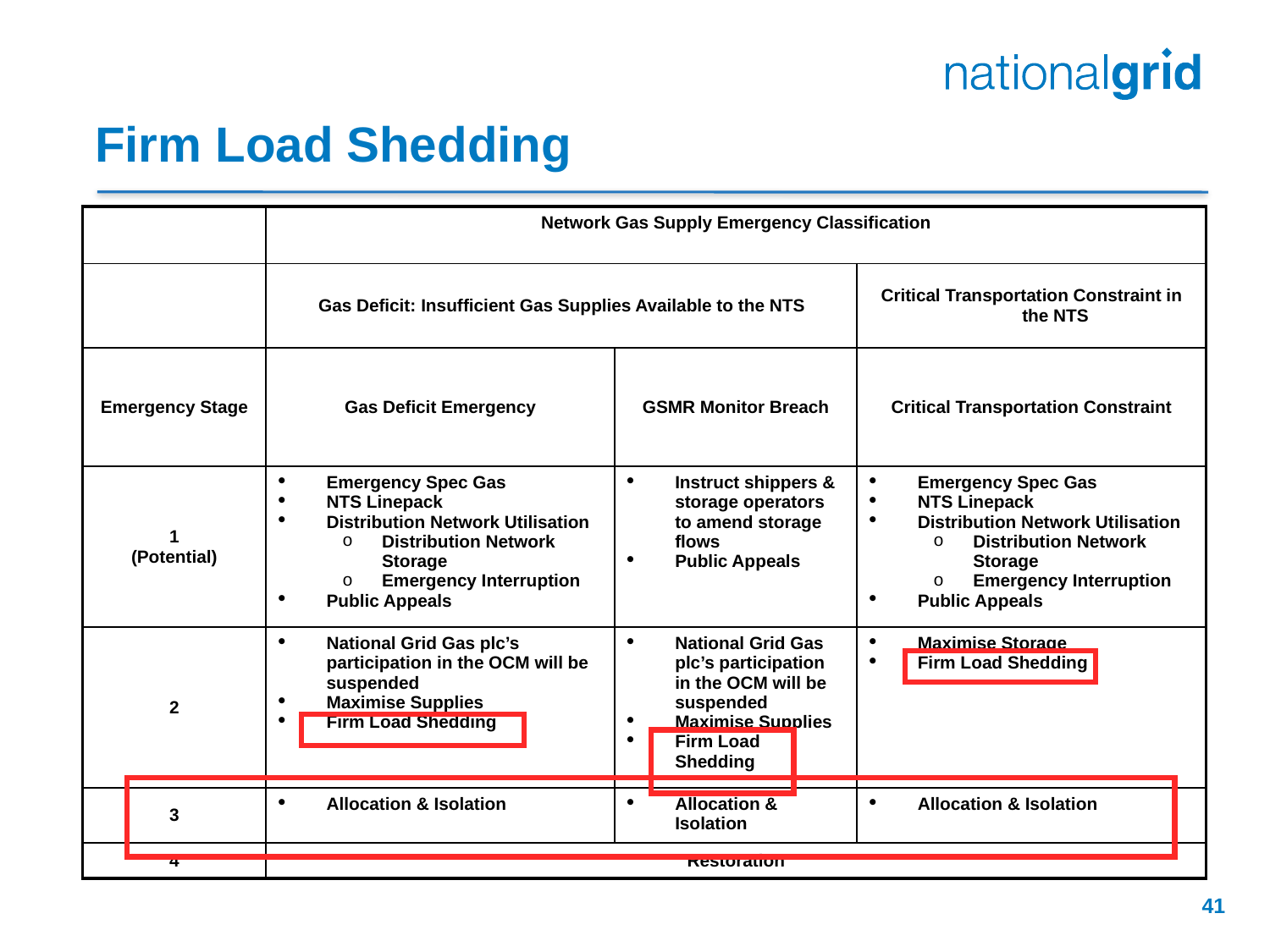

# Firm Load Shedding
|  | Network Gas Supply Emergency Classification |  |  |
| --- | --- | --- | --- |
|  | Gas Deficit: Insufficient Gas Supplies Available to the NTS |  | Critical Transportation Constraint in the NTS |
| Emergency Stage | Gas Deficit Emergency | GSMR Monitor Breach | Critical Transportation Constraint |
| 1 (Potential) | Emergency Spec Gas NTS Linepack Distribution Network Utilisation Distribution Network Storage Emergency Interruption Public Appeals | Instruct shippers & storage operators to amend storage flows Public Appeals | Emergency Spec Gas NTS Linepack Distribution Network Utilisation Distribution Network Storage Emergency Interruption Public Appeals |
| 2 | National Grid Gas plc’s participation in the OCM will be suspended Maximise Supplies Firm Load Shedding | National Grid Gas plc’s participation in the OCM will be suspended Maximise Supplies Firm Load Shedding | Maximise Storage Firm Load Shedding |
| 3 | Allocation & Isolation | Allocation & Isolation | Allocation & Isolation |
| 4 | Restoration |  |  |

41